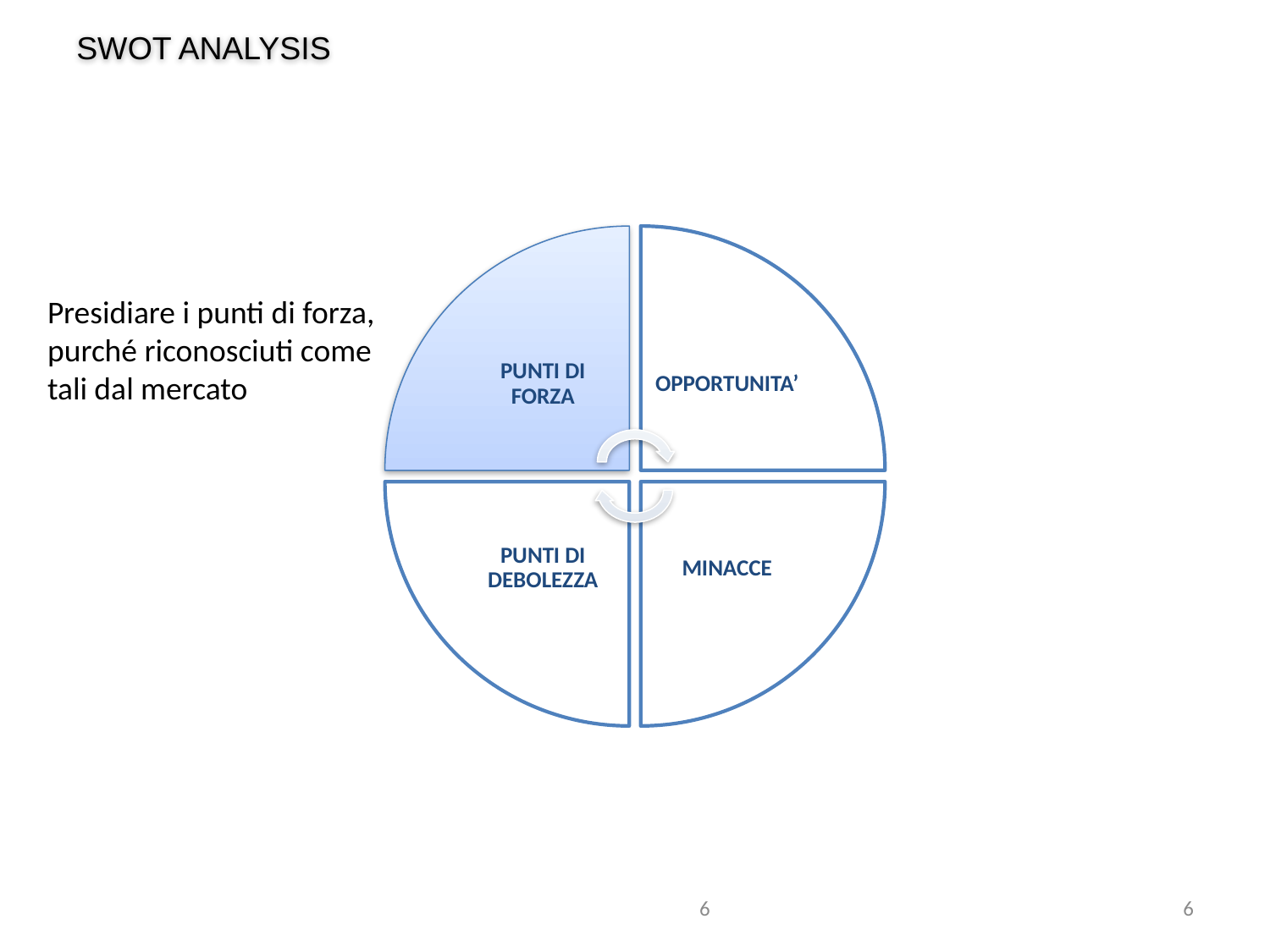

SWOT ANALYSIS
PUNTI DI FORZA
OPPORTUNITA’
MINACCE
PUNTI DI DEBOLEZZA
Presidiare i punti di forza, purché riconosciuti come tali dal mercato
6
6